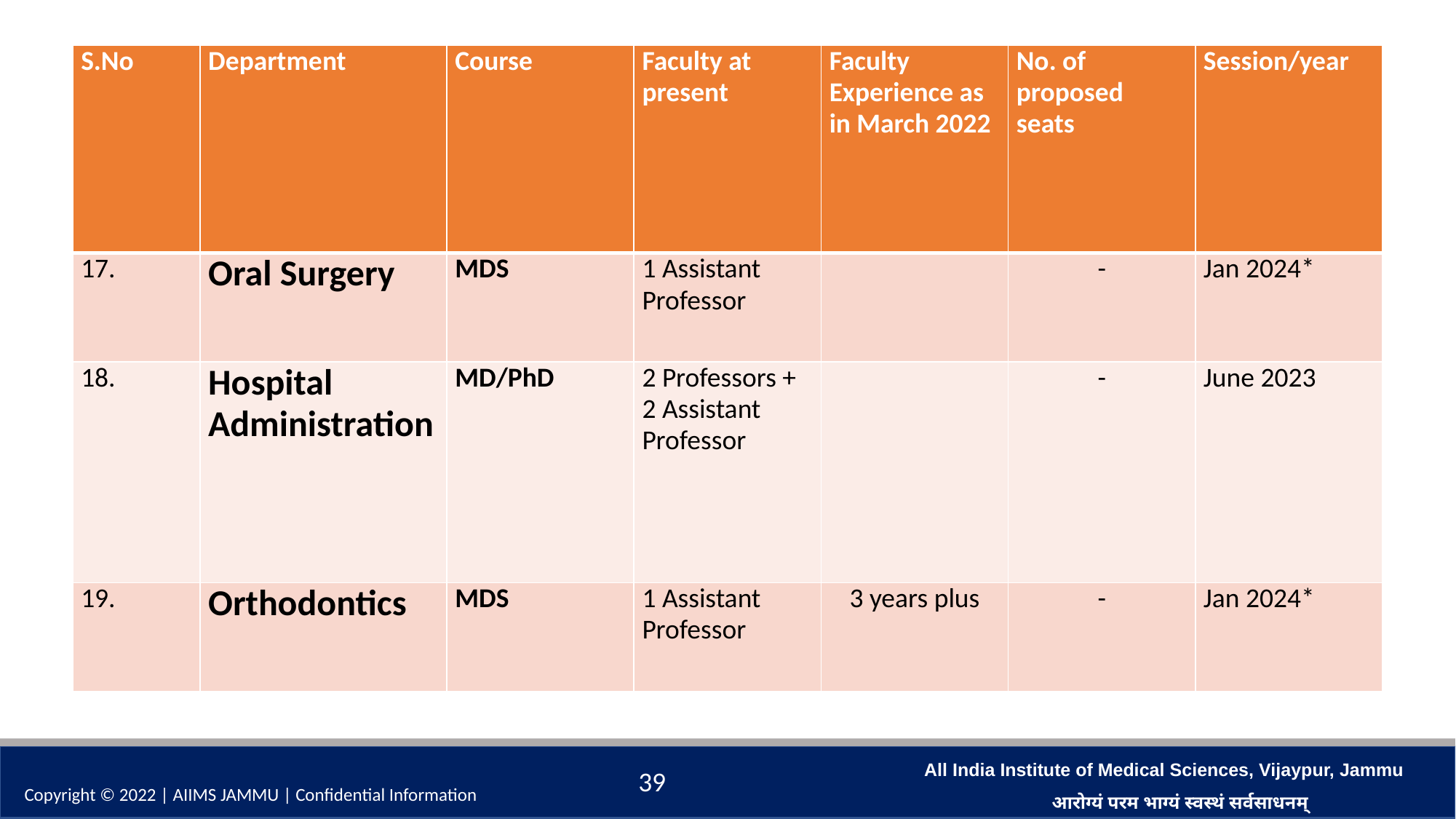

| S.No | Department | Course | Faculty at present | Faculty Experience as in March 2022 | No. of proposed seats | Session/year |
| --- | --- | --- | --- | --- | --- | --- |
| 17. | Oral Surgery | MDS | 1 Assistant Professor |  | - | Jan 2024\* |
| 18. | Hospital Administration | MD/PhD | 2 Professors + 2 Assistant Professor |  | - | June 2023 |
| 19. | Orthodontics | MDS | 1 Assistant Professor | 3 years plus | - | Jan 2024\* |